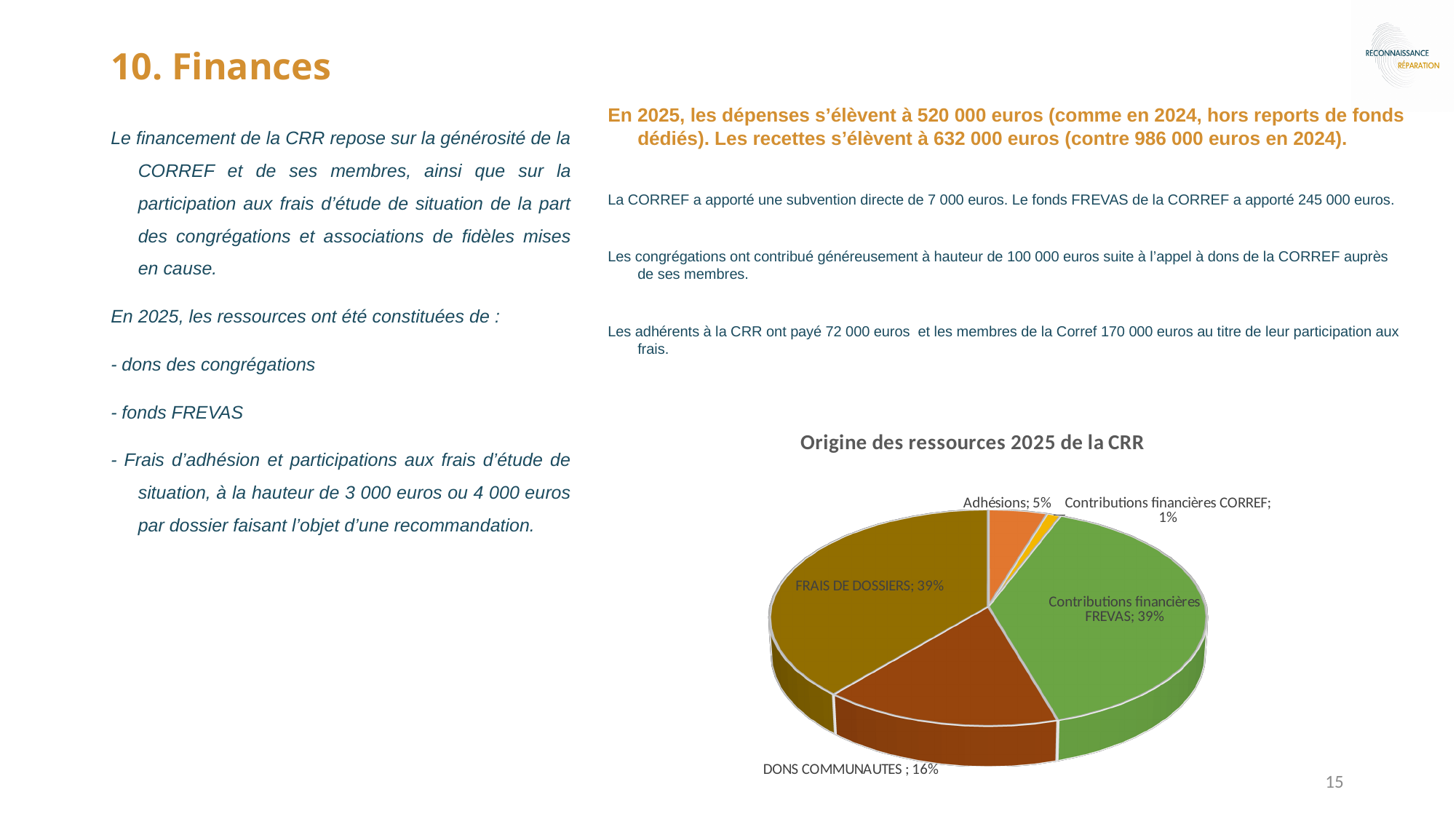

10. Finances
En 2025, les dépenses s’élèvent à 520 000 euros (comme en 2024, hors reports de fonds dédiés). Les recettes s’élèvent à 632 000 euros (contre 986 000 euros en 2024).

La CORREF a apporté une subvention directe de 7 000 euros. Le fonds FREVAS de la CORREF a apporté 245 000 euros.

Les congrégations ont contribué généreusement à hauteur de 100 000 euros suite à l’appel à dons de la CORREF auprès de ses membres.

Les adhérents à la CRR ont payé 72 000 euros  et les membres de la Corref 170 000 euros au titre de leur participation aux frais.

# Le financement de la CRR repose sur la générosité de la CORREF et de ses membres, ainsi que sur la participation aux frais d’étude de situation de la part des congrégations et associations de fidèles mises en cause.
En 2025, les ressources ont été constituées de :
- dons des congrégations
- fonds FREVAS
- Frais d’adhésion et participations aux frais d’étude de situation, à la hauteur de 3 000 euros ou 4 000 euros par dossier faisant l’objet d’une recommandation.

[unsupported chart]

15